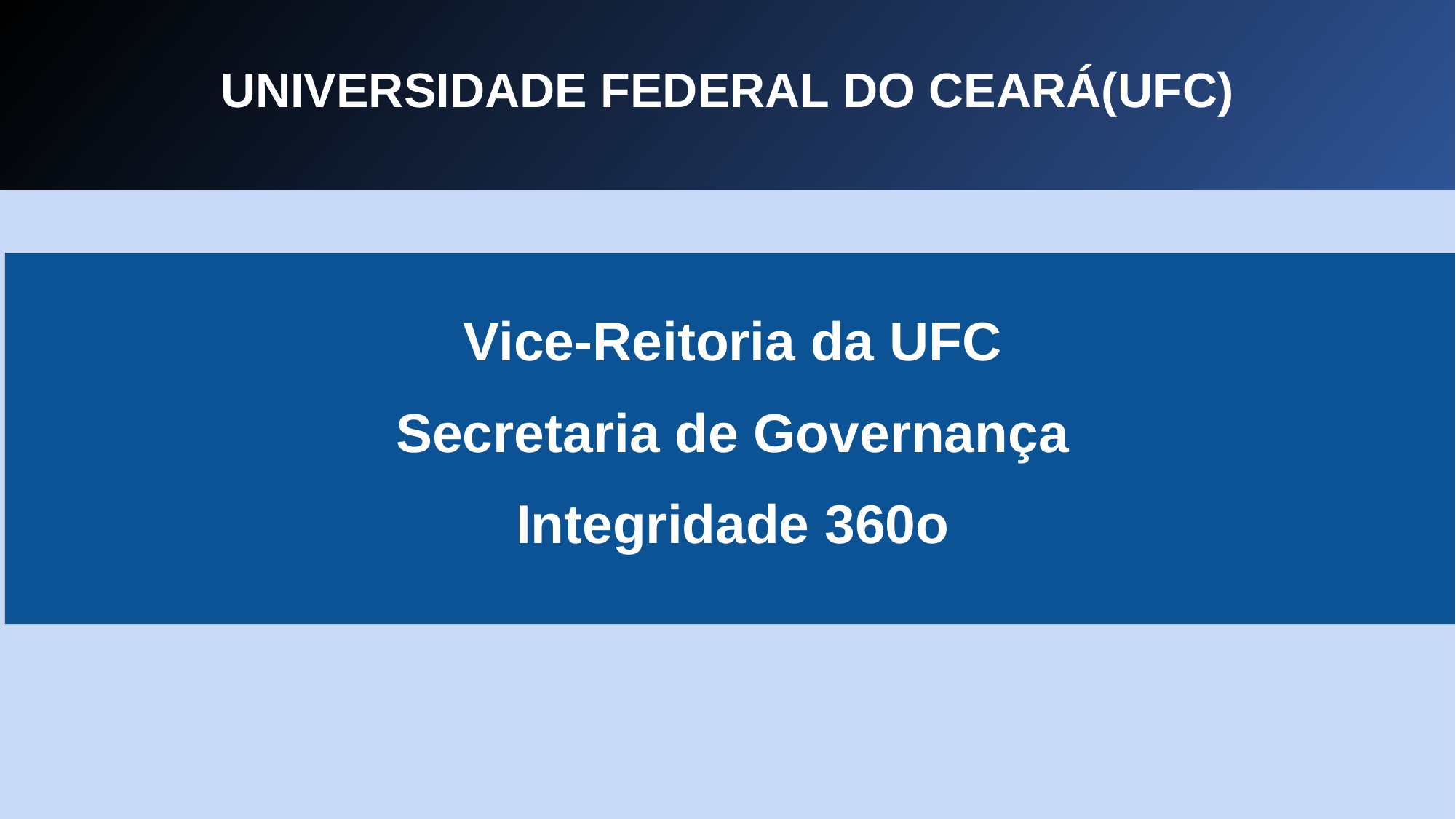

UNIVERSIDADE FEDERAL DO CEARÁ(UFC)
Vice-Reitoria da UFC

Secretaria de Governança

Integridade 360o